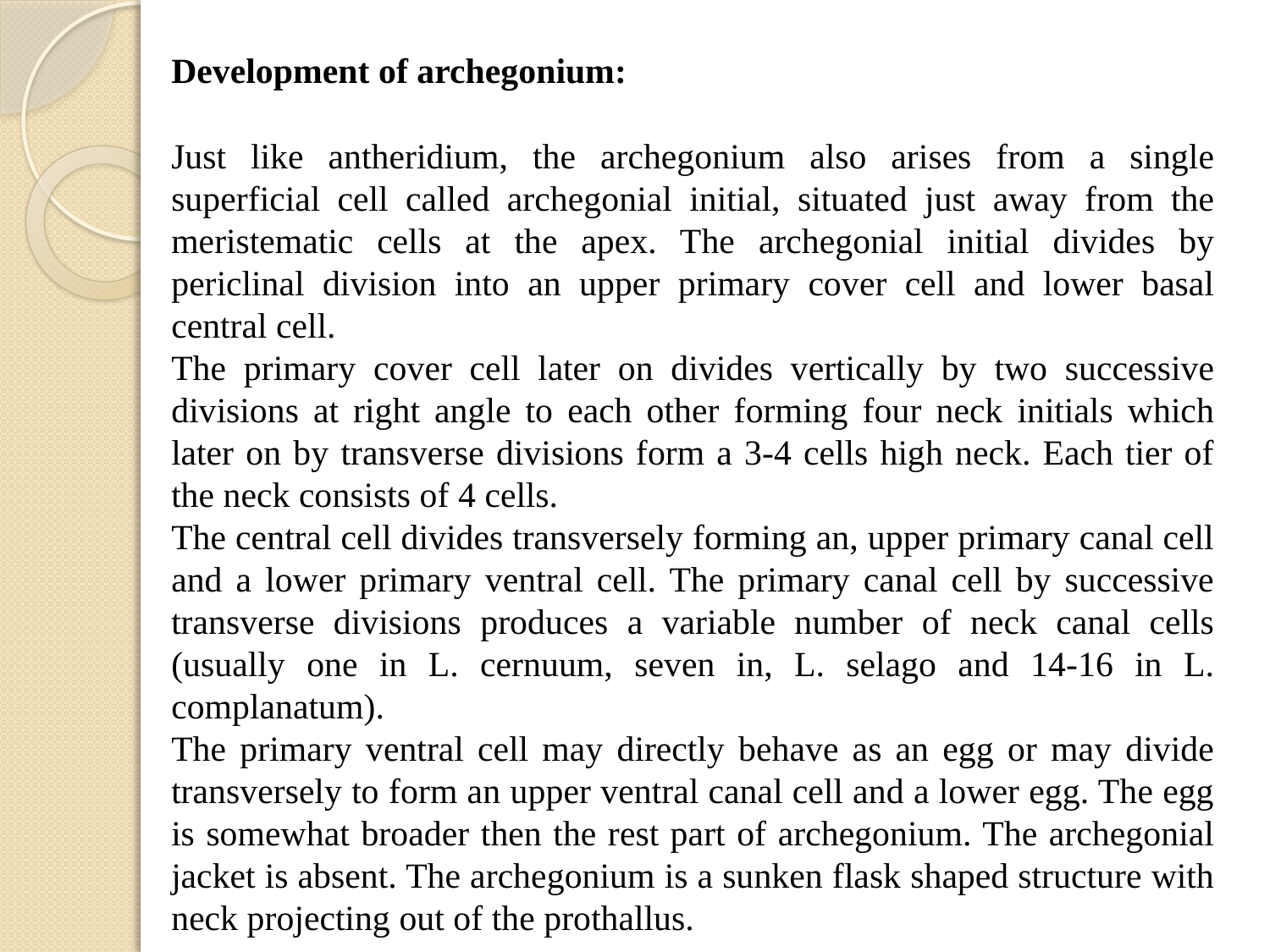

Development of archegonium:

Just like antheridium, the archegonium also arises from a single superficial cell called archegonial initial, situated just away from the meristematic cells at the apex. The archegonial initial divides by periclinal division into an upper primary cover cell and lower basal central cell.
The primary cover cell later on divides vertically by two successive divisions at right angle to each other forming four neck initials which later on by transverse divisions form a 3-4 cells high neck. Each tier of the neck consists of 4 cells.
The central cell divides transversely forming an, upper primary canal cell and a lower primary ventral cell. The primary canal cell by successive transverse divisions produces a variable number of neck canal cells (usually one in L. cernuum, seven in, L. selago and 14-16 in L. complanatum).
The primary ventral cell may directly behave as an egg or may divide transversely to form an upper ventral canal cell and a lower egg. The egg is somewhat broader then the rest part of archegonium. The archegonial jacket is absent. The archegonium is a sunken flask shaped structure with neck projecting out of the prothallus.